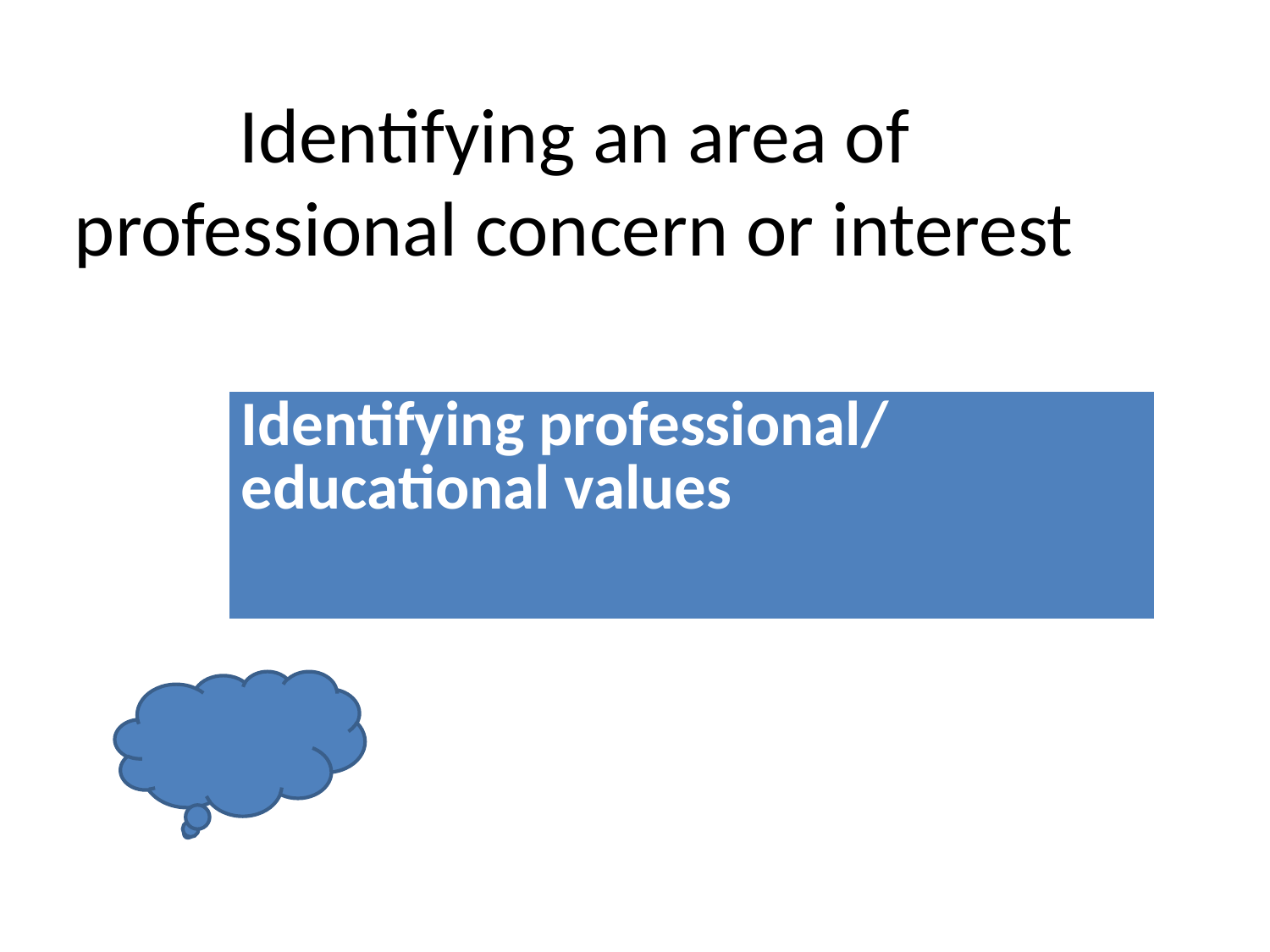

# Identifying an area of professional concern or interest
| Identifying professional/ educational values |
| --- |